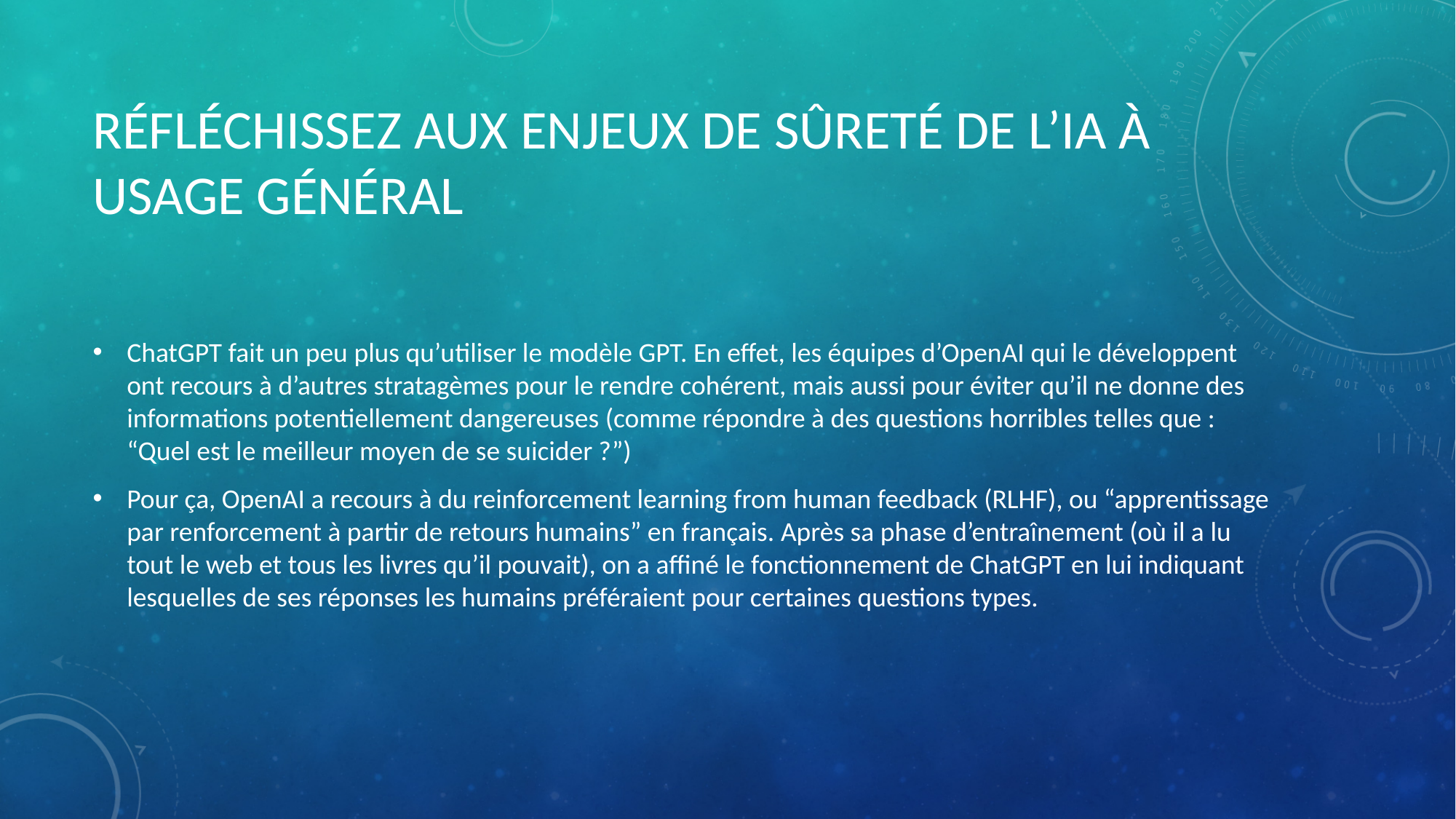

# Réfléchissez aux enjeux de sûreté de l’IA à usage général
ChatGPT fait un peu plus qu’utiliser le modèle GPT. En effet, les équipes d’OpenAI qui le développent ont recours à d’autres stratagèmes pour le rendre cohérent, mais aussi pour éviter qu’il ne donne des informations potentiellement dangereuses (comme répondre à des questions horribles telles que : “Quel est le meilleur moyen de se suicider ?”)
Pour ça, OpenAI a recours à du reinforcement learning from human feedback (RLHF), ou “apprentissage par renforcement à partir de retours humains” en français. Après sa phase d’entraînement (où il a lu tout le web et tous les livres qu’il pouvait), on a affiné le fonctionnement de ChatGPT en lui indiquant lesquelles de ses réponses les humains préféraient pour certaines questions types.